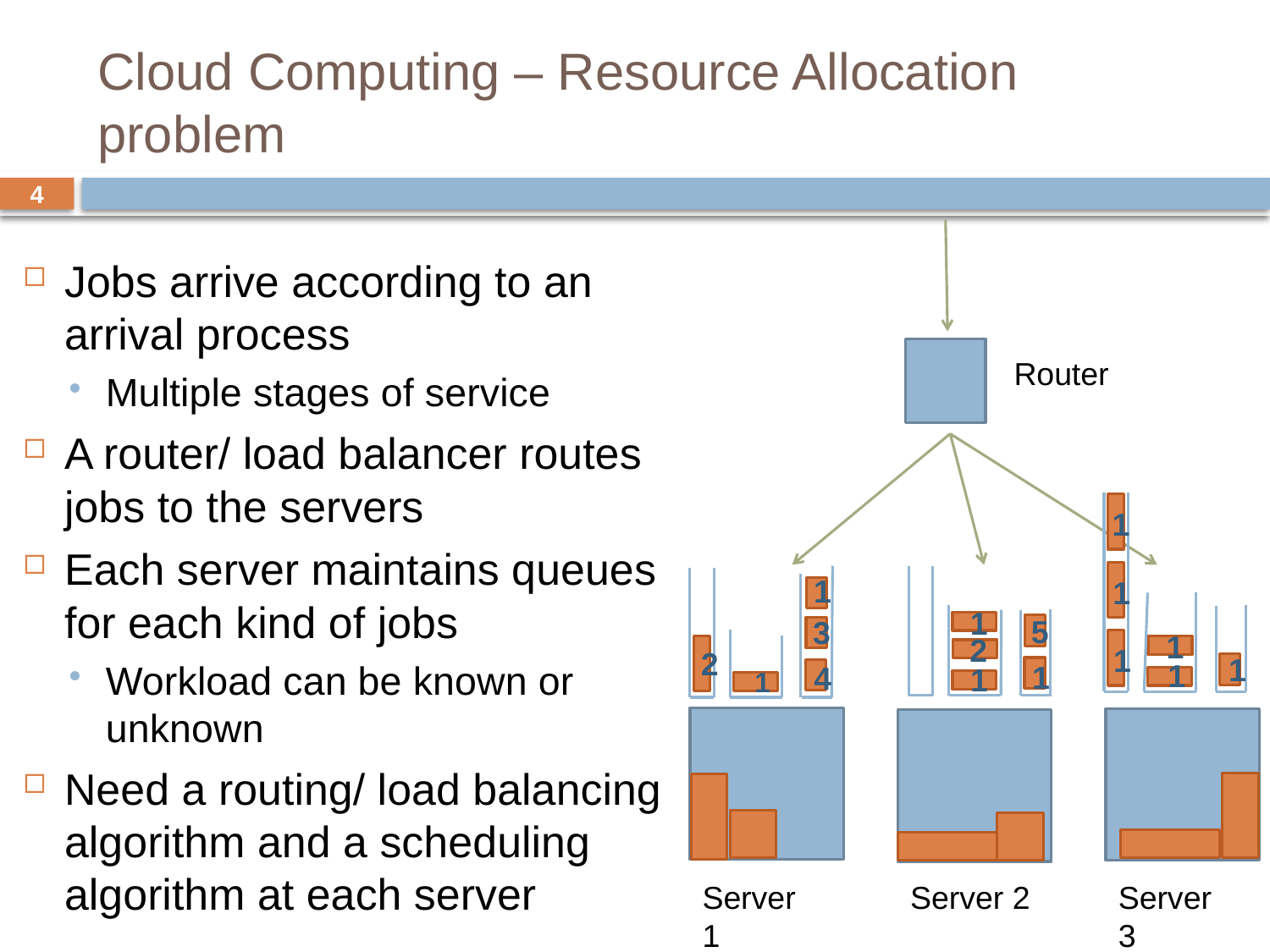

# Cloud Computing – Resource Allocation problem
4

Router

Server 1
Server 2
Server 3
1
1
1
1
5
3
1
2
1
2
1
1
1
4
1
1
Jobs arrive according to an arrival process
Multiple stages of service
A router/ load balancer routes jobs to the servers
Each server maintains queues for each kind of jobs
Workload can be known or unknown
Need a routing/ load balancing algorithm and a scheduling algorithm at each server